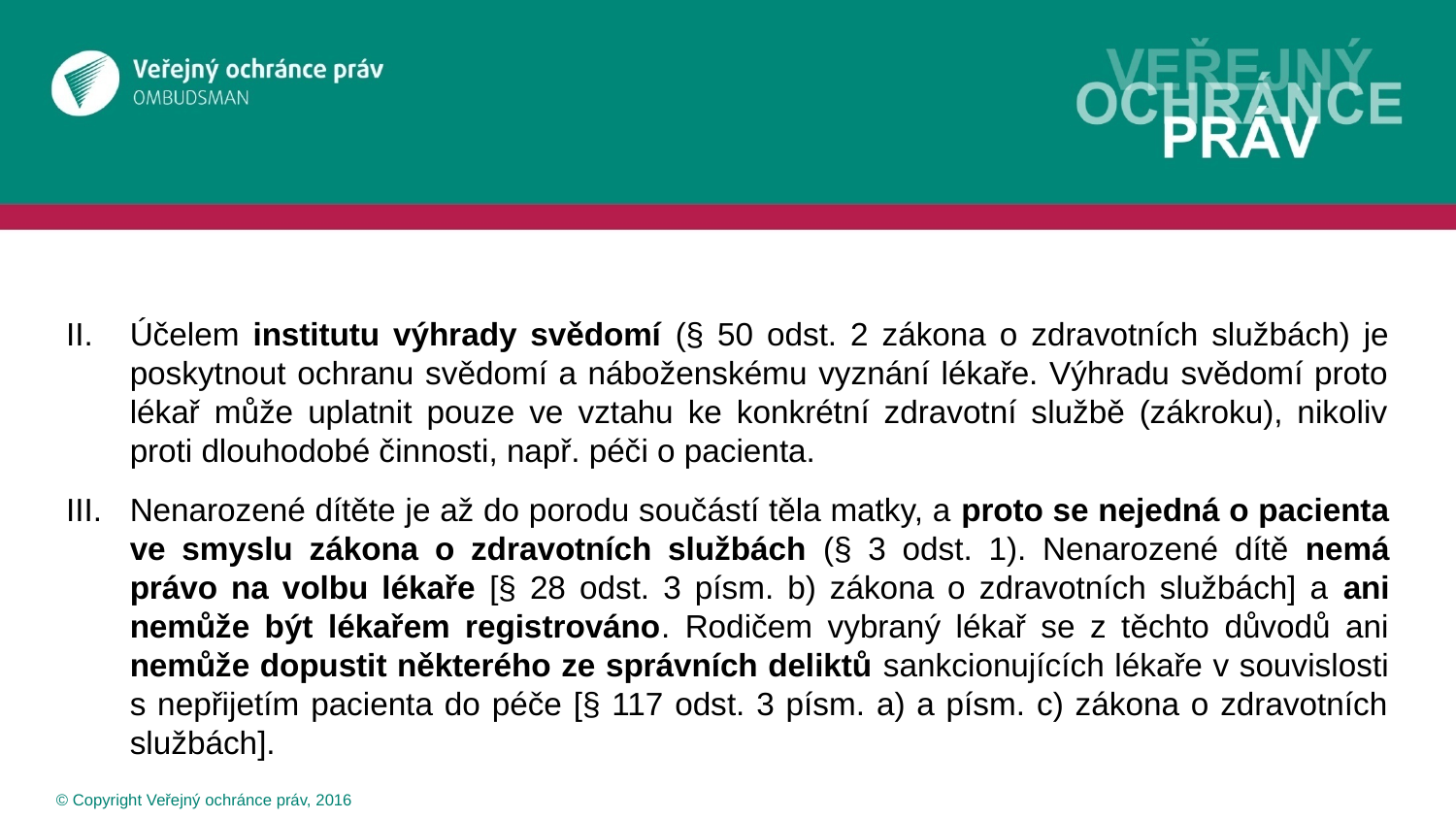

Účelem institutu výhrady svědomí (§ 50 odst. 2 zákona o zdravotních službách) je poskytnout ochranu svědomí a náboženskému vyznání lékaře. Výhradu svědomí proto lékař může uplatnit pouze ve vztahu ke konkrétní zdravotní službě (zákroku), nikoliv proti dlouhodobé činnosti, např. péči o pacienta.
Nenarozené dítěte je až do porodu součástí těla matky, a proto se nejedná o pacienta ve smyslu zákona o zdravotních službách (§ 3 odst. 1). Nenarozené dítě nemá právo na volbu lékaře [§ 28 odst. 3 písm. b) zákona o zdravotních službách] a ani nemůže být lékařem registrováno. Rodičem vybraný lékař se z těchto důvodů ani nemůže dopustit některého ze správních deliktů sankcionujících lékaře v souvislosti s nepřijetím pacienta do péče [§ 117 odst. 3 písm. a) a písm. c) zákona o zdravotních službách].

 © Copyright Veřejný ochránce práv, 2016